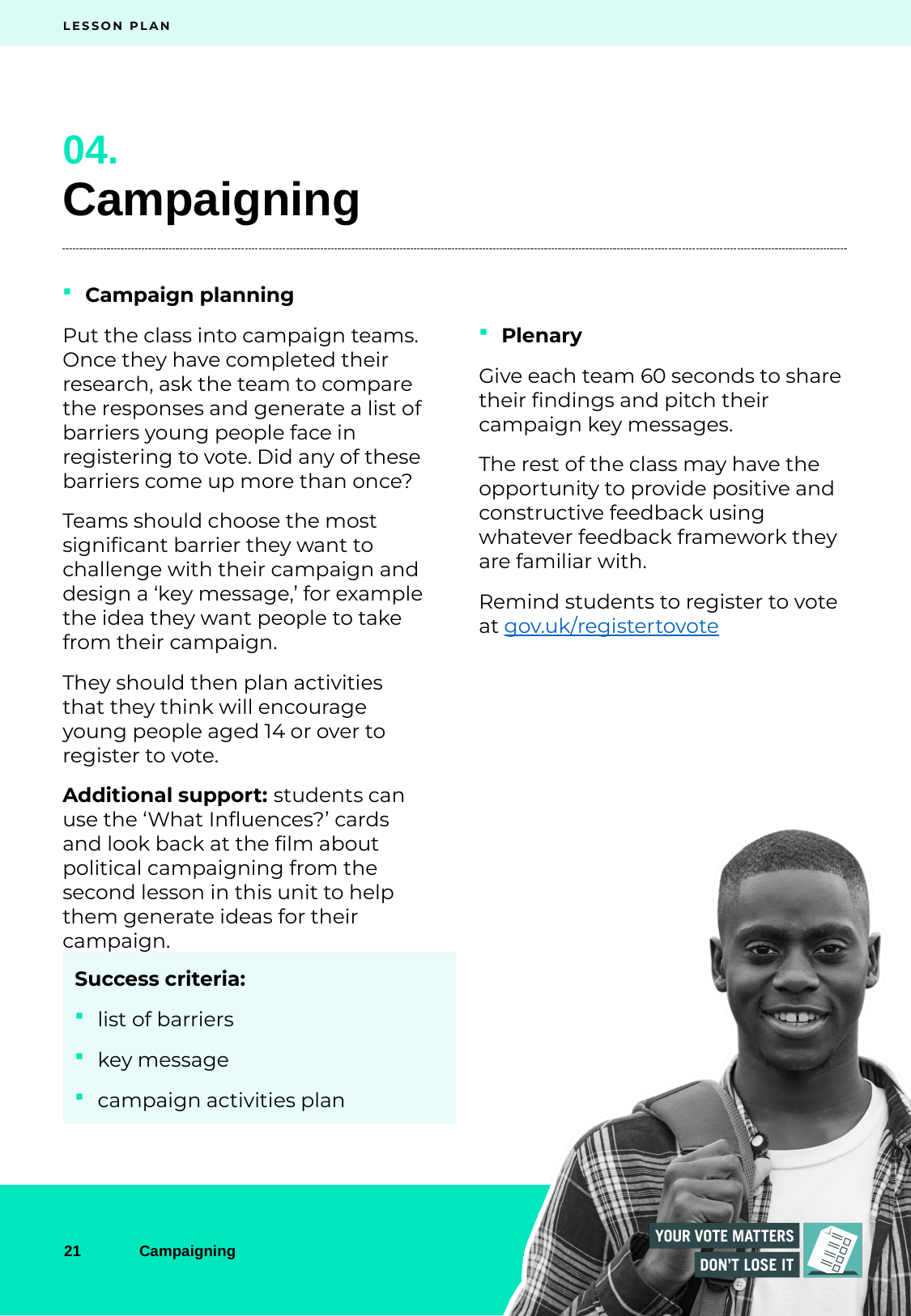

LESSON PLAN
04.
# Campaigning
Campaign planning
Put the class into campaign teams. Once they have completed their research, ask the team to compare the responses and generate a list of barriers young people face in registering to vote. Did any of these barriers come up more than once?
Teams should choose the most significant barrier they want to challenge with their campaign and design a ‘key message,’ for example the idea they want people to take from their campaign.
They should then plan activities that they think will encourage young people aged 14 or over to register to vote.
Additional support: students can use the ‘What Influences?’ cards and look back at the film about political campaigning from the second lesson in this unit to help them generate ideas for their campaign.

Plenary
Give each team 60 seconds to share their findings and pitch their campaign key messages.
The rest of the class may have the opportunity to provide positive and constructive feedback using whatever feedback framework they are familiar with.
Remind students to register to vote at gov.uk/registertovote

Success criteria:
list of barriers
key message
campaign activities plan
21
Campaigning